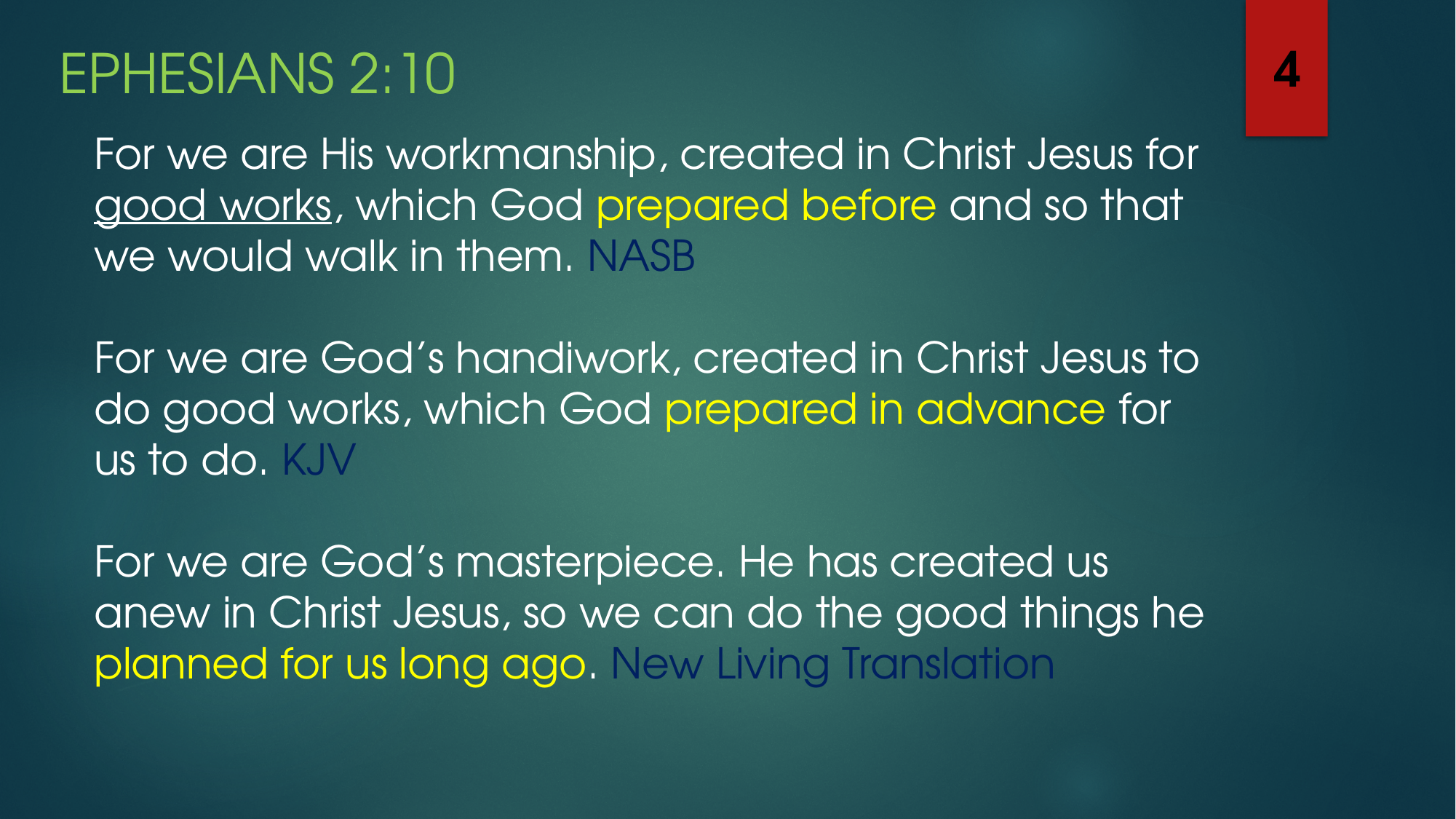

Ephesians 2:10
4
For we are His workmanship, created in Christ Jesus for good works, which God prepared before and so that we would walk in them. NASB

For we are God’s handiwork, created in Christ Jesus to do good works, which God prepared in advance for us to do. KJV

For we are God’s masterpiece. He has created us anew in Christ Jesus, so we can do the good things he planned for us long ago. New Living Translation